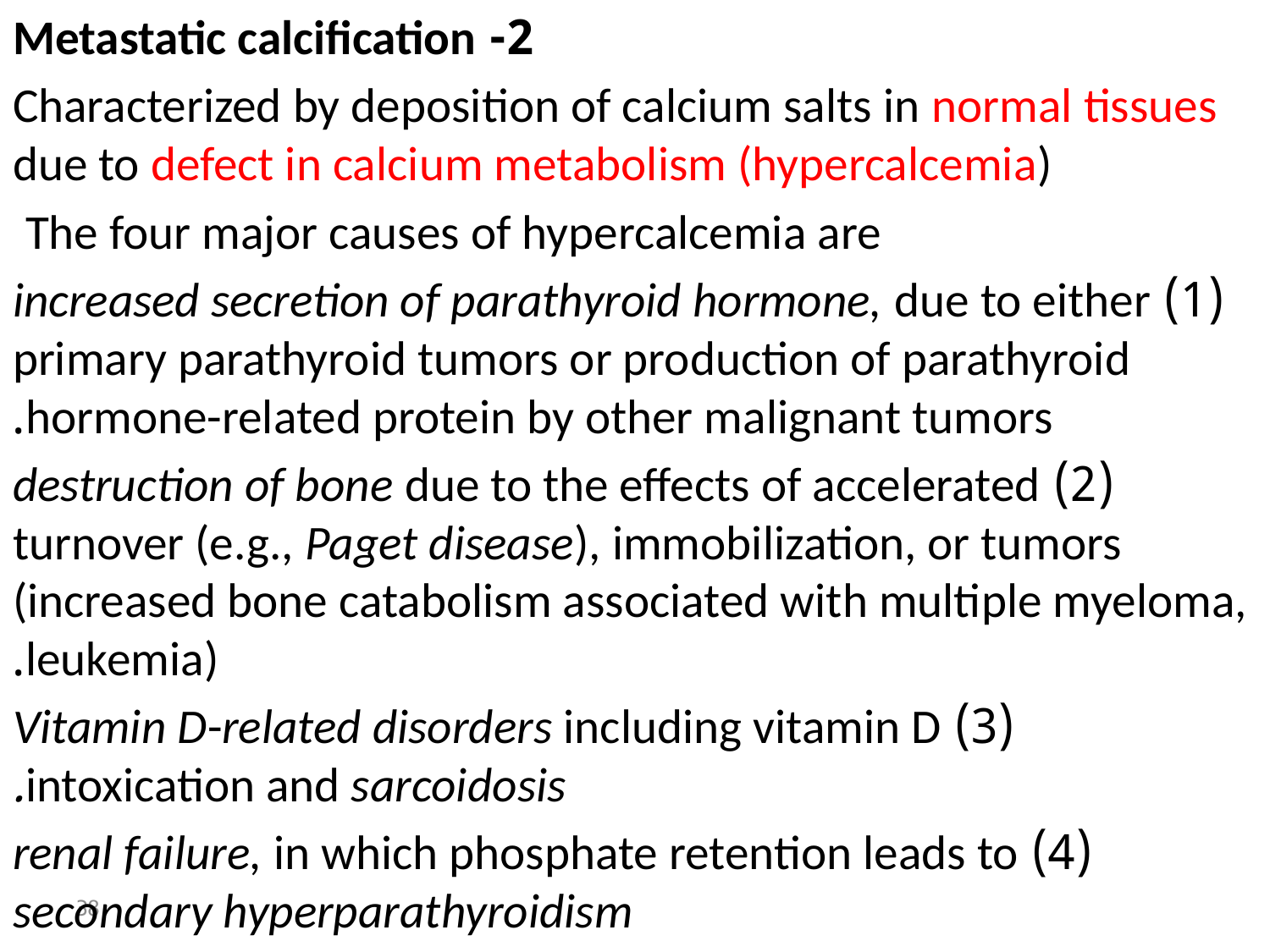

2- Metastatic calcification
Characterized by deposition of calcium salts in normal tissues due to defect in calcium metabolism (hypercalcemia)
The four major causes of hypercalcemia are
(1) increased secretion of parathyroid hormone, due to either primary parathyroid tumors or production of parathyroid hormone-related protein by other malignant tumors.
 (2) destruction of bone due to the effects of accelerated turnover (e.g., Paget disease), immobilization, or tumors (increased bone catabolism associated with multiple myeloma, leukemia).
 (3) Vitamin D-related disorders including vitamin D intoxication and sarcoidosis.
 (4) renal failure, in which phosphate retention leads to secondary hyperparathyroidism

38